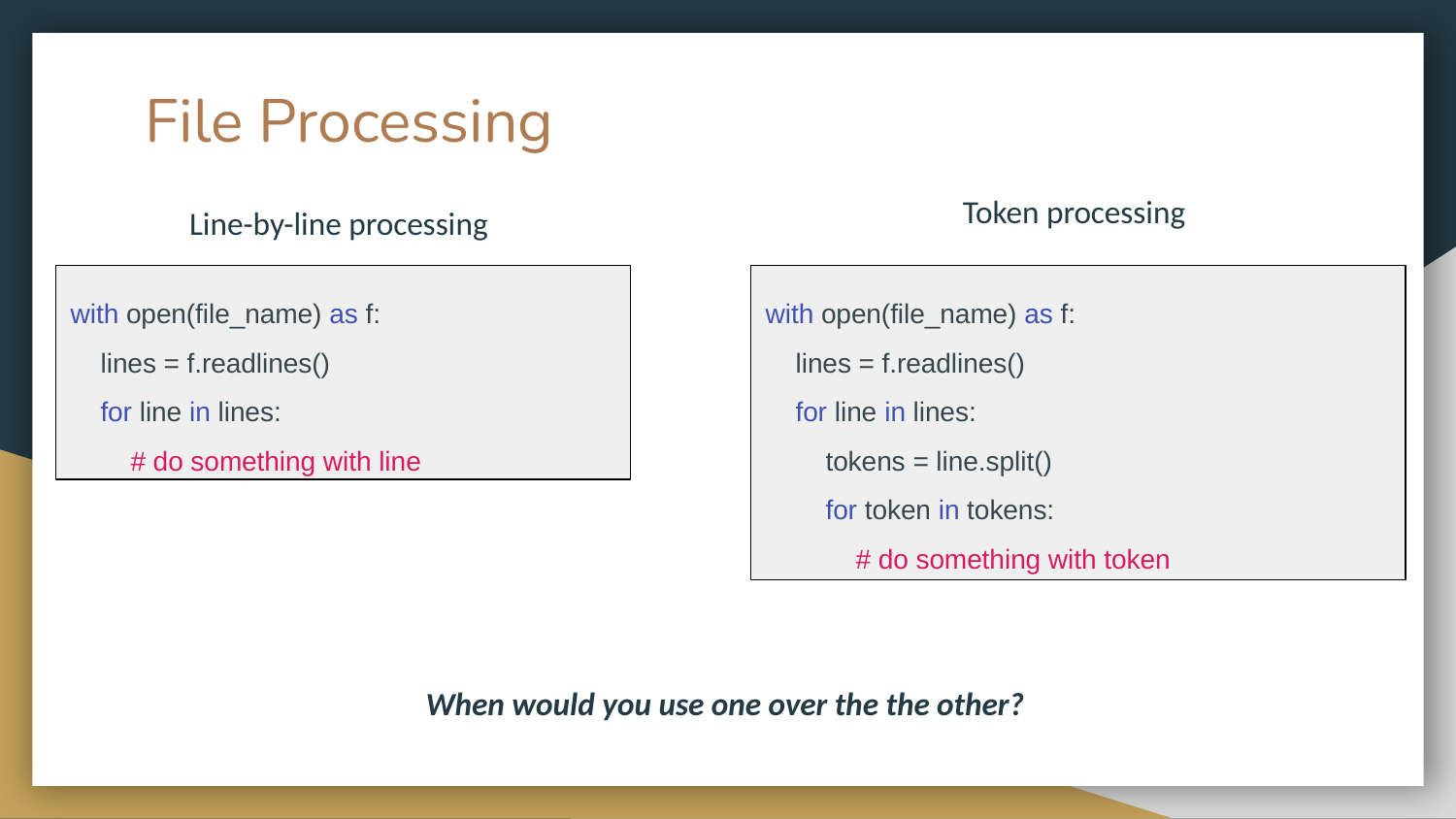

# File Processing
Token processing
Line-by-line processing
with open(file_name) as f:
    lines = f.readlines()
    for line in lines:
        tokens = line.split()
        for token in tokens:
            # do something with token

with open(file_name) as f:
    lines = f.readlines()
    for line in lines:
        # do something with line
When would you use one over the the other?